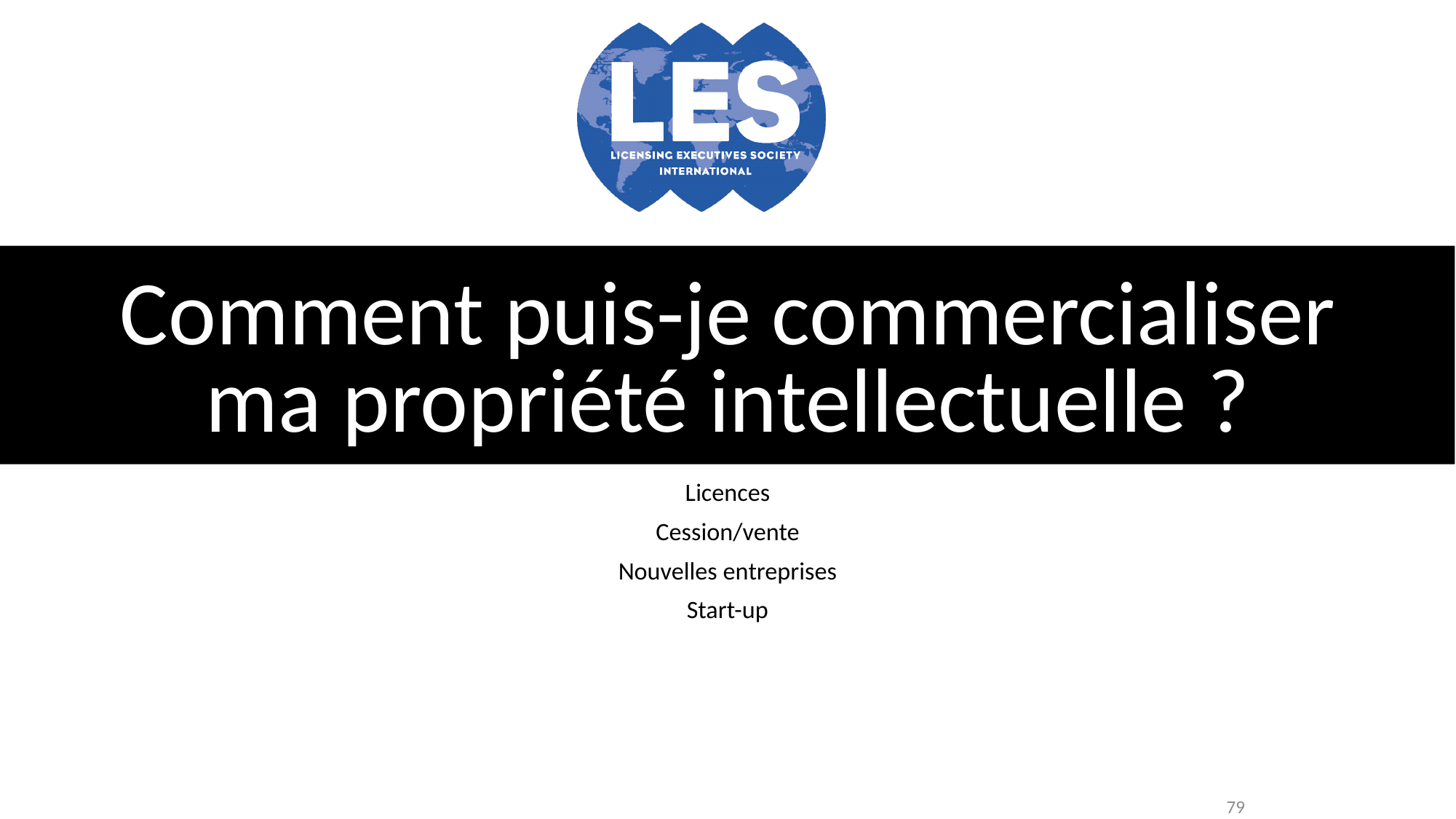

# Comment puis-je commercialiser ma propriété intellectuelle ?
Licences
Cession/vente
Nouvelles entreprises
Start-up
79